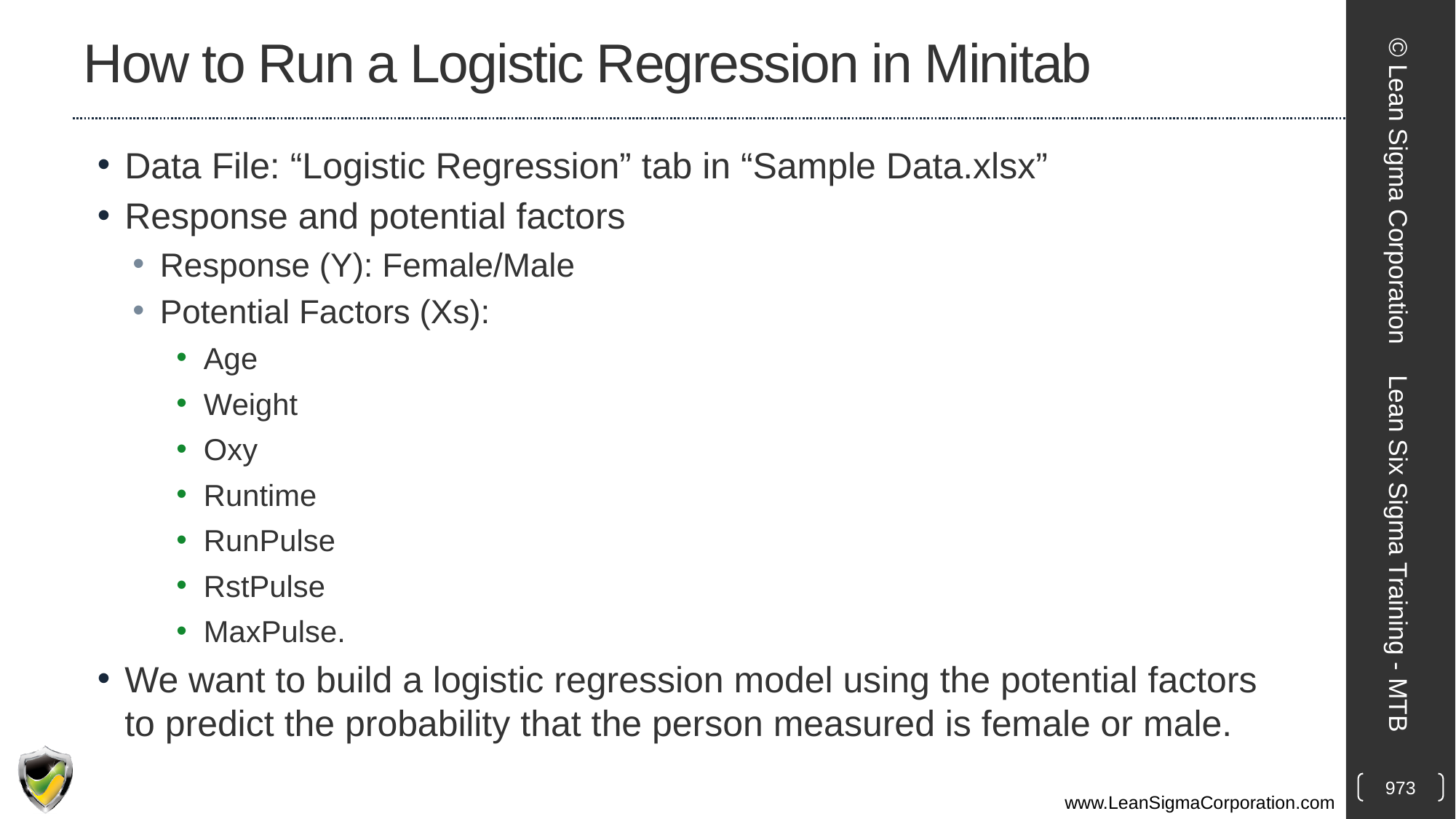

# How to Run a Logistic Regression in Minitab
Data File: “Logistic Regression” tab in “Sample Data.xlsx”
Response and potential factors
Response (Y): Female/Male
Potential Factors (Xs):
Age
Weight
Oxy
Runtime
RunPulse
RstPulse
MaxPulse.
We want to build a logistic regression model using the potential factors to predict the probability that the person measured is female or male.
© Lean Sigma Corporation
Lean Six Sigma Training - MTB
973